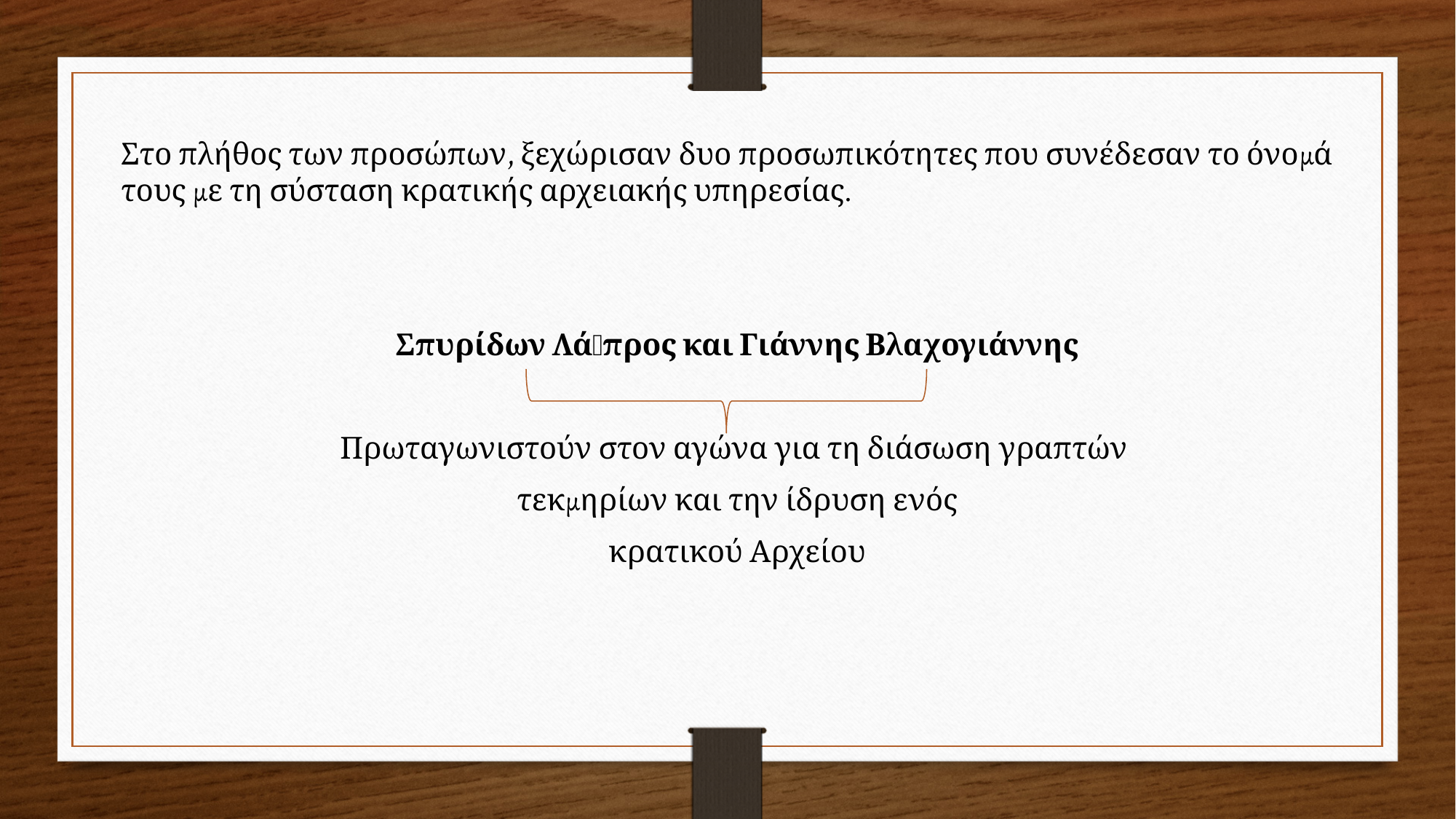

Στο πλήθος των προσώπων, ξεχώρισαν δυο προσωπικότητες που συνέδεσαν το όνομά τους με τη σύσταση κρατικής αρχειακής υπηρεσίας.

Σπυρίδων Λάμπρος και Γιάννης Βλαχογιάννης

Πρωταγωνιστούν στον αγώνα για τη διάσωση γραπτών
τεκμηρίων και την ίδρυση ενός
κρατικού Αρχείου